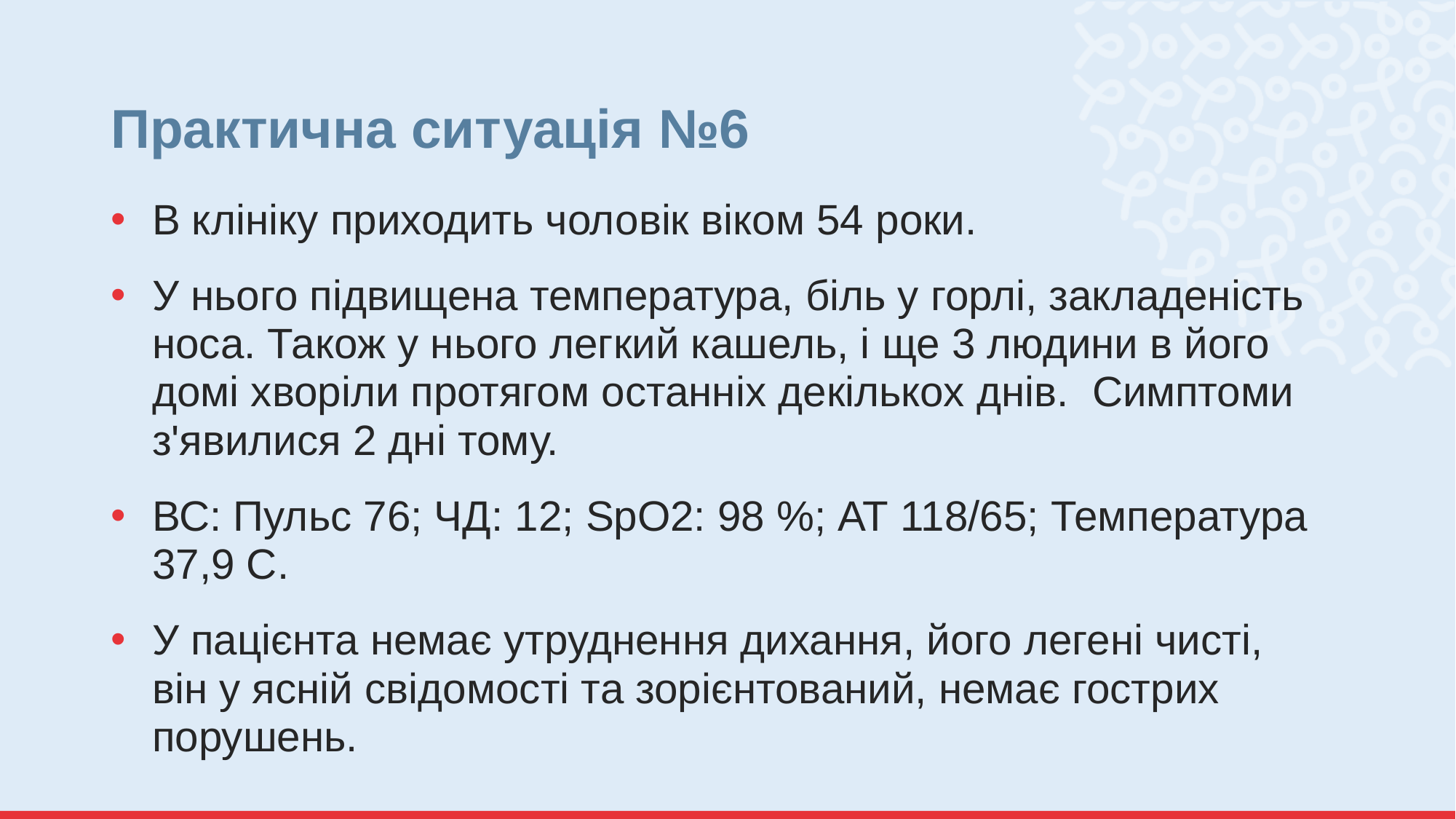

# Практична ситуація №6
В клініку приходить чоловік віком 54 роки.
У нього підвищена температура, біль у горлі, закладеність носа. Також у нього легкий кашель, і ще 3 людини в його домі хворіли протягом останніх декількох днів.  Симптоми з'явилися 2 дні тому.
ВС: Пульс 76; ЧД: 12; SpO2: 98 %; АТ 118/65; Температура 37,9 C.
У пацієнта немає утруднення дихання, його легені чисті, він у ясній свідомості та зорієнтований, немає гострих порушень.